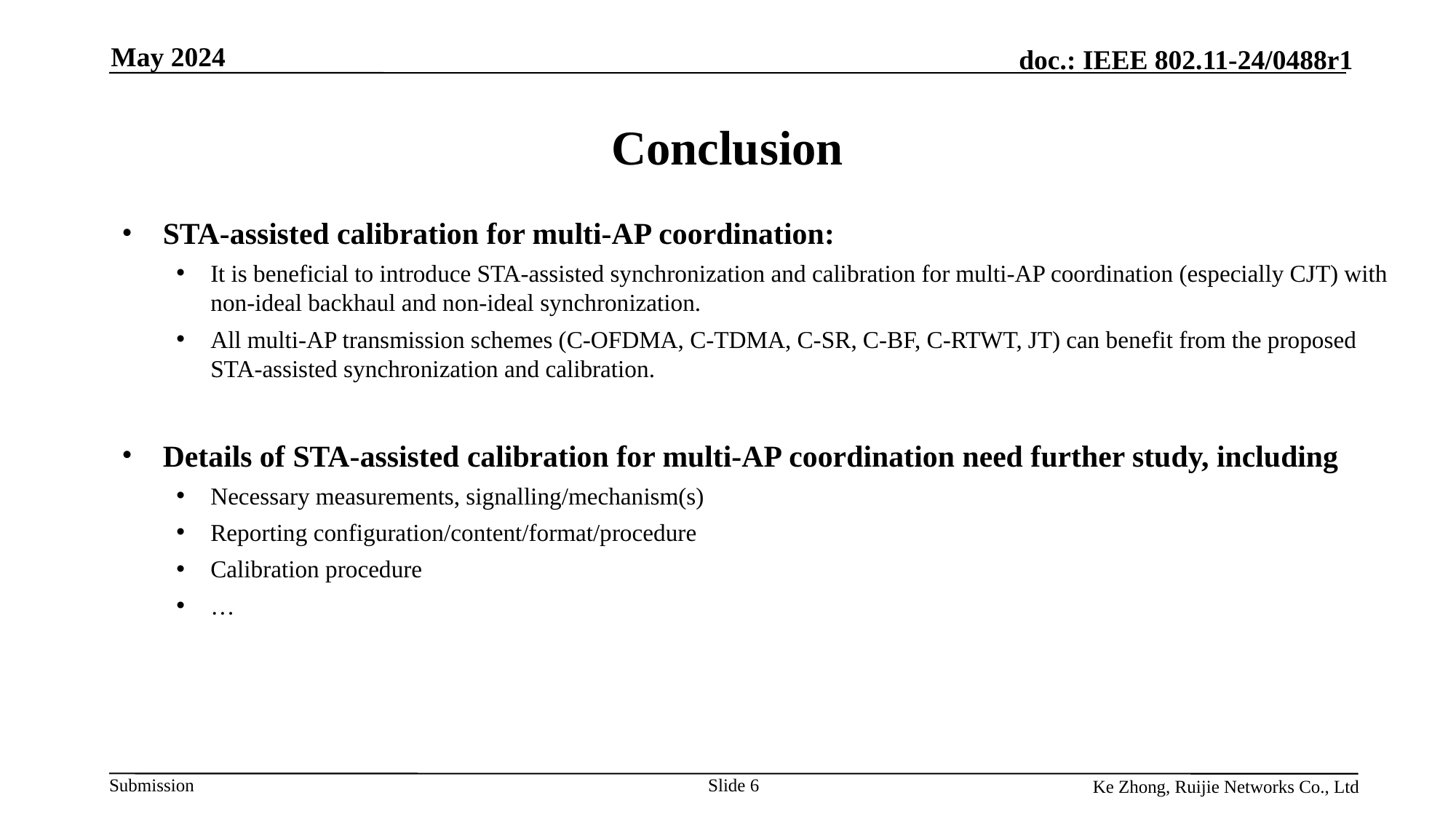

May 2024
# Conclusion
STA-assisted calibration for multi-AP coordination:
It is beneficial to introduce STA-assisted synchronization and calibration for multi-AP coordination (especially CJT) with non-ideal backhaul and non-ideal synchronization.
All multi-AP transmission schemes (C-OFDMA, C-TDMA, C-SR, C-BF, C-RTWT, JT) can benefit from the proposed STA-assisted synchronization and calibration.

Details of STA-assisted calibration for multi-AP coordination need further study, including
Necessary measurements, signalling/mechanism(s)
Reporting configuration/content/format/procedure
Calibration procedure
…
Slide 6
Ke Zhong, Ruijie Networks Co., Ltd